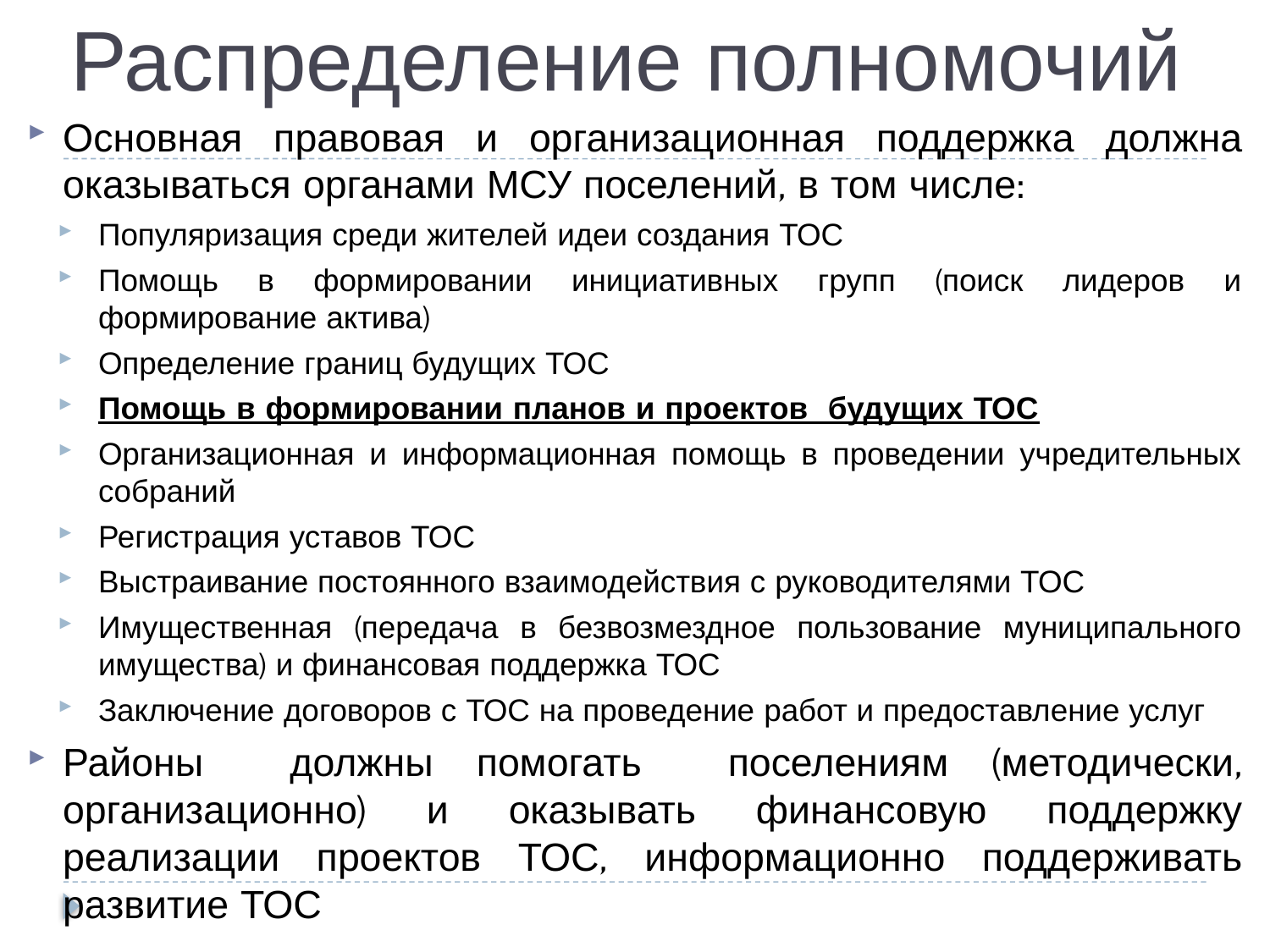

# Распределение полномочий
Основная правовая и организационная поддержка должна оказываться органами МСУ поселений, в том числе:
Популяризация среди жителей идеи создания ТОС
Помощь в формировании инициативных групп (поиск лидеров и формирование актива)
Определение границ будущих ТОС
Помощь в формировании планов и проектов  будущих ТОС
Организационная и информационная помощь в проведении учредительных собраний
Регистрация уставов ТОС
Выстраивание постоянного взаимодействия с руководителями ТОС
Имущественная (передача в безвозмездное пользование муниципального имущества) и финансовая поддержка ТОС
Заключение договоров с ТОС на проведение работ и предоставление услуг
Районы  должны помогать  поселениям (методически, организационно) и оказывать финансовую поддержку реализации проектов ТОС, информационно поддерживать развитие ТОС